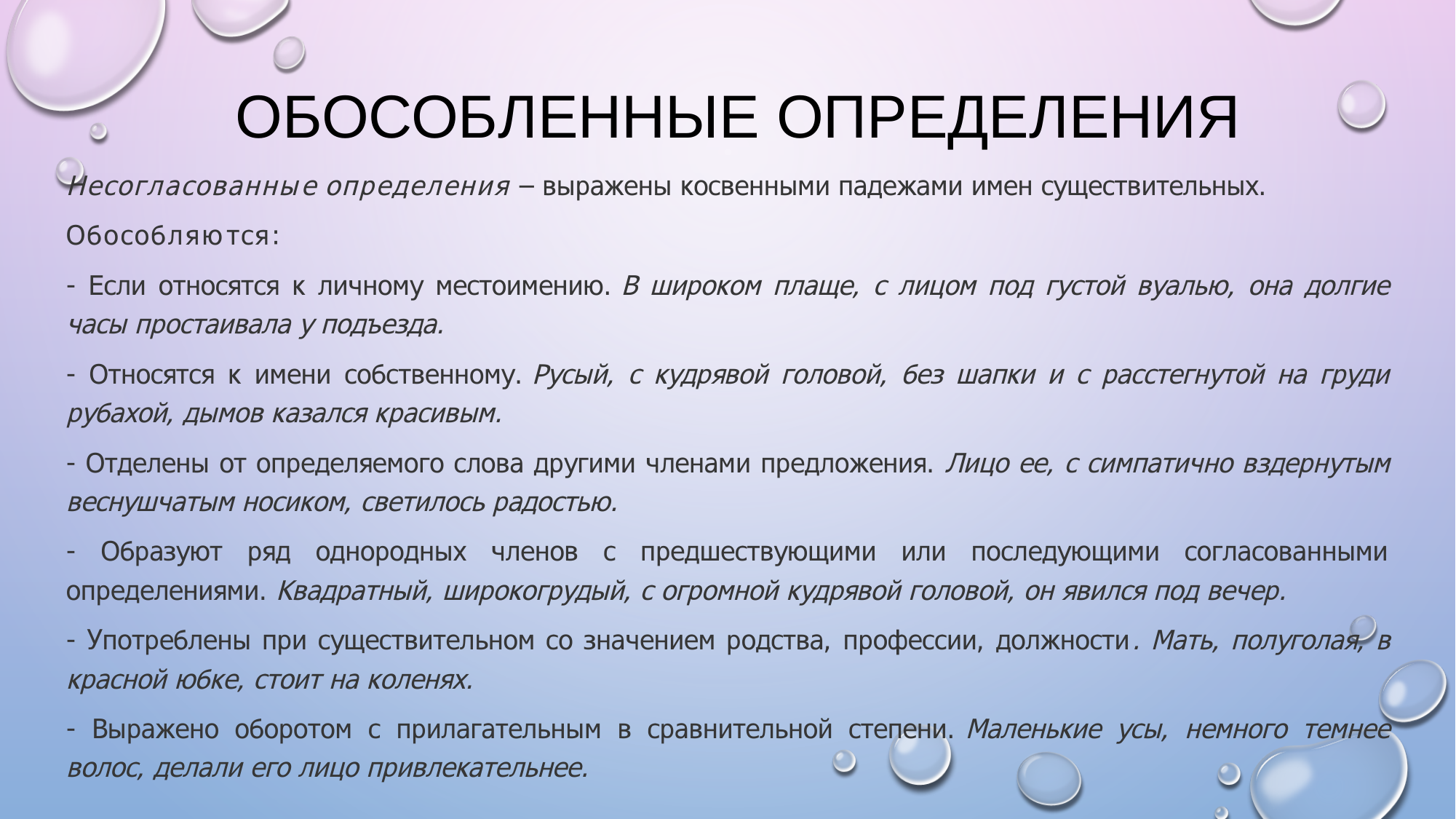

# обособленные определения
Несогласованные определения – выражены косвенными падежами имен существительных.
Обособляются:
- Если относятся к личному местоимению. В широком плаще, с лицом под густой вуалью, она долгие часы простаивала у подъезда.
- Относятся к имени собственному. Русый, с кудрявой головой, без шапки и с расстегнутой на груди рубахой, дымов казался красивым.
- Отделены от определяемого слова другими членами предложения. Лицо ее, с симпатично вздернутым веснушчатым носиком, светилось радостью.
- Образуют ряд однородных членов с предшествующими или последующими согласованными определениями. Квадратный, широкогрудый, с огромной кудрявой головой, он явился под вечер.
- Употреблены при существительном со значением родства, профессии, должности. Мать, полуголая, в красной юбке, стоит на коленях.
- Выражено оборотом с прилагательным в сравнительной степени. Маленькие усы, немного темнее волос, делали его лицо привлекательнее.